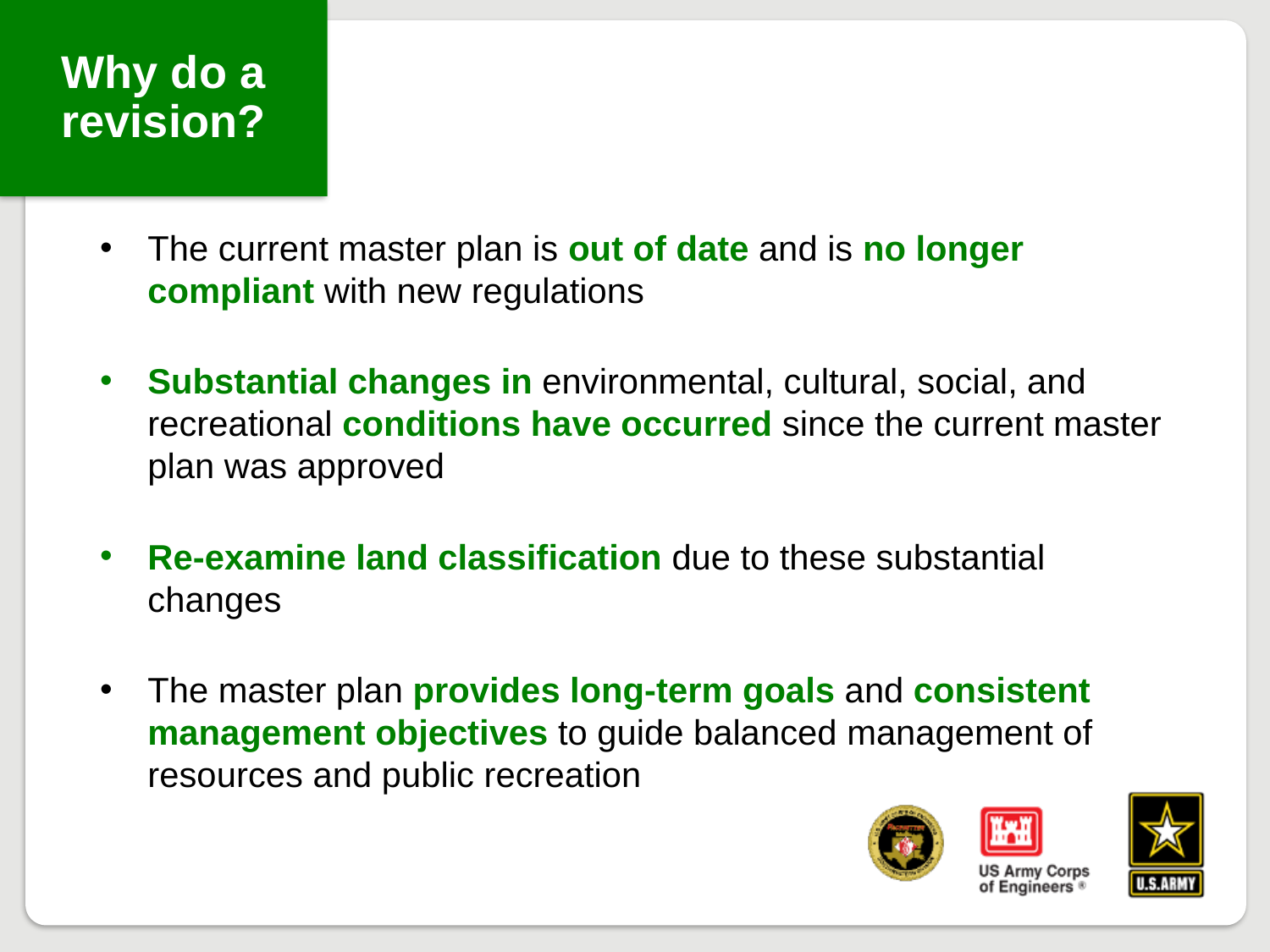

Why do a evision?

Why do a revision?
The current master plan is out of date and is no longer compliant with new regulations

Substantial changes in environmental, cultural, social, and recreational conditions have occurred since the current master plan was approved

Re-examine land classification due to these substantial changes

The master plan provides long-term goals and consistent management objectives to guide balanced management of resources and public recreation